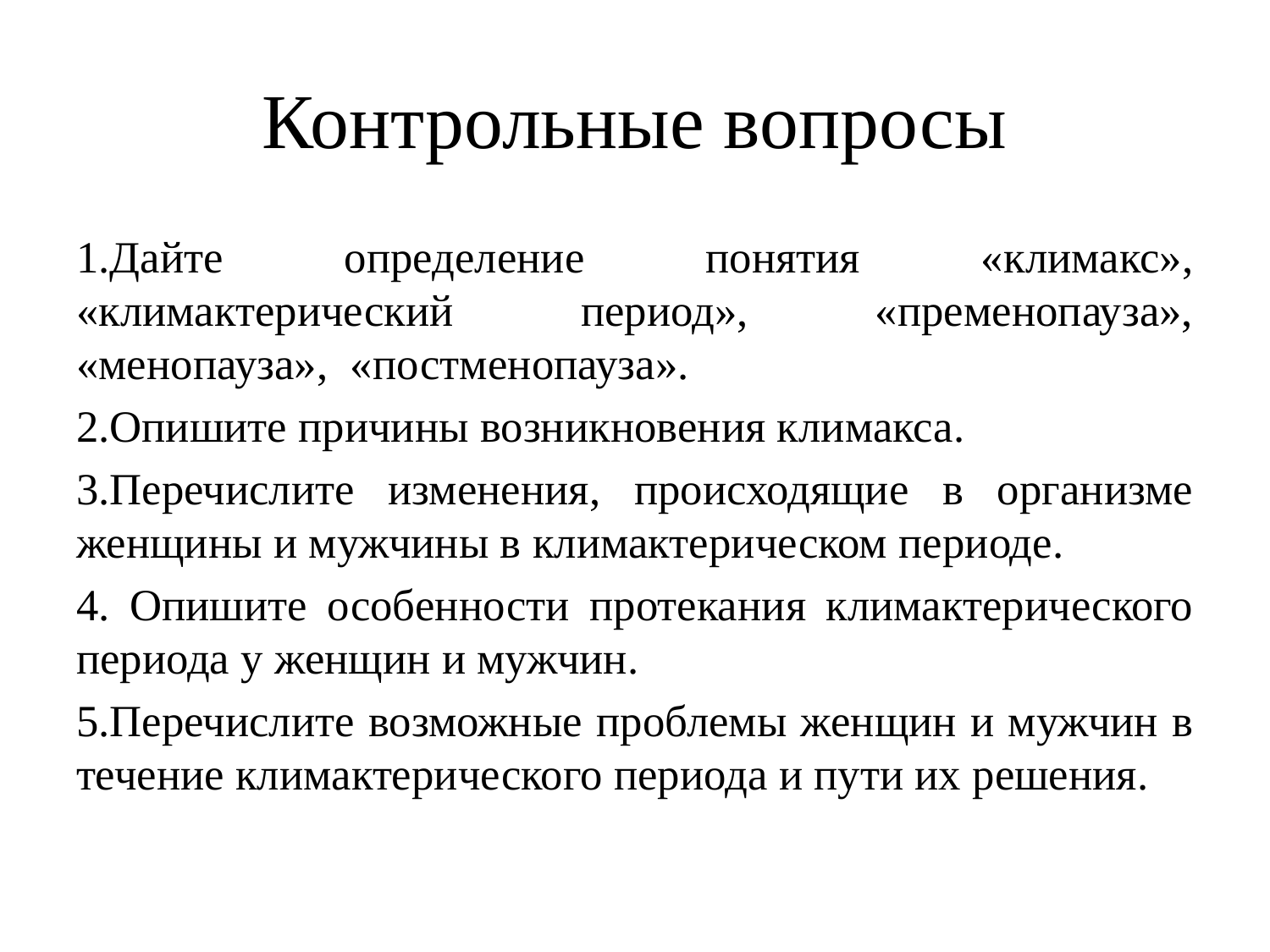

# Контрольные вопросы
1.Дайте определение понятия «климакс», «климактерический период», «пременопауза», «менопауза»,  «постменопауза».
2.Опишите причины возникновения климакса.
3.Перечислите изменения, происходящие в организме женщины и мужчины в климактерическом периоде.
4. Опишите особенности протекания климактерического периода у женщин и мужчин.
5.Перечислите возможные проблемы женщин и мужчин в течение климактерического периода и пути их решения.